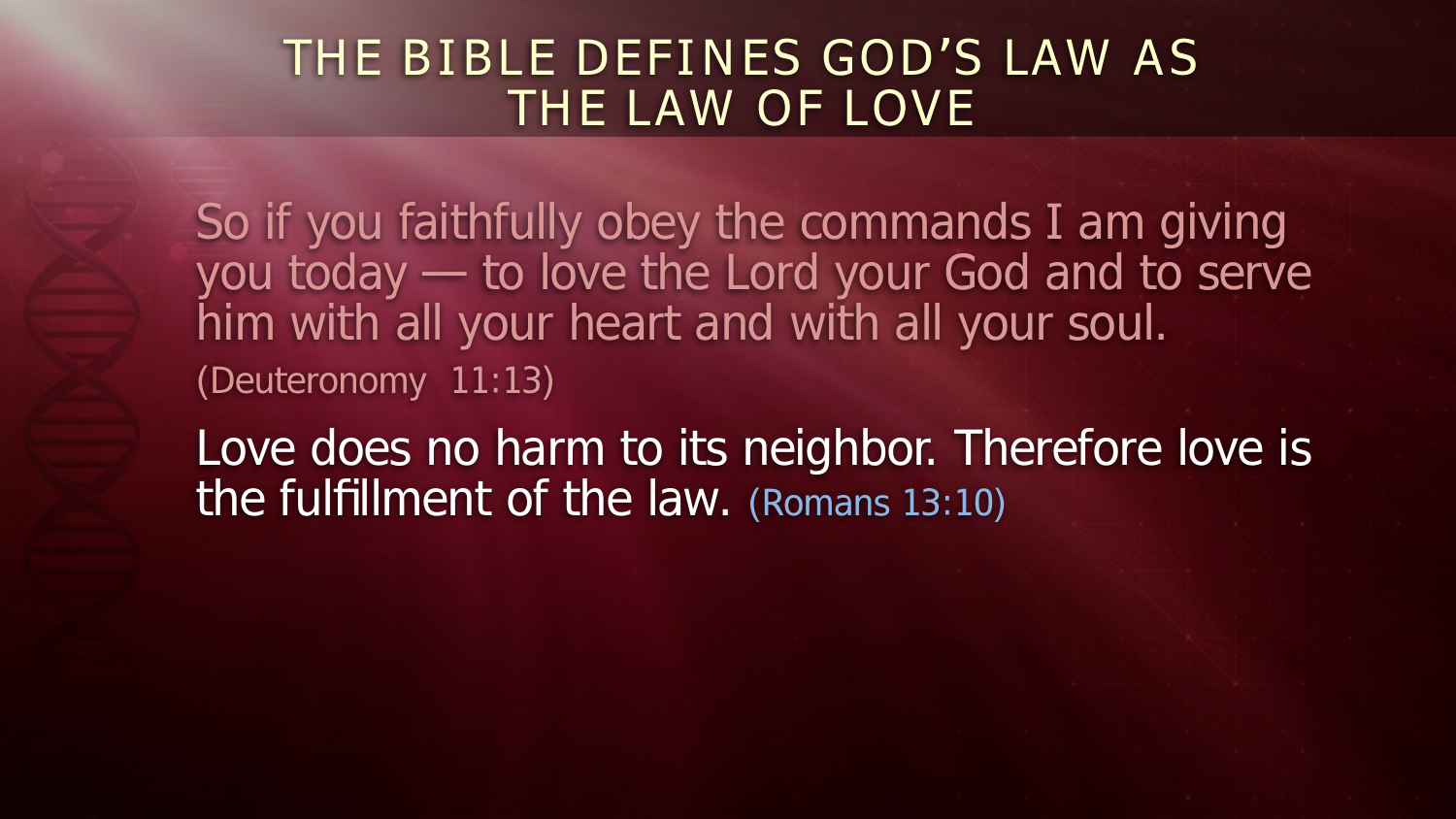

THE BIBLE DEFINES GOD’S LAW AS
THE LAW OF LOVE

So if you faithfully obey the commands I am giving you today — to love the Lord your God and to serve him with all your heart and with all your soul. (Deuteronomy  11:13)
Love does no harm to its neighbor. Therefore love is the fulfillment of the law. (Romans 13:10)